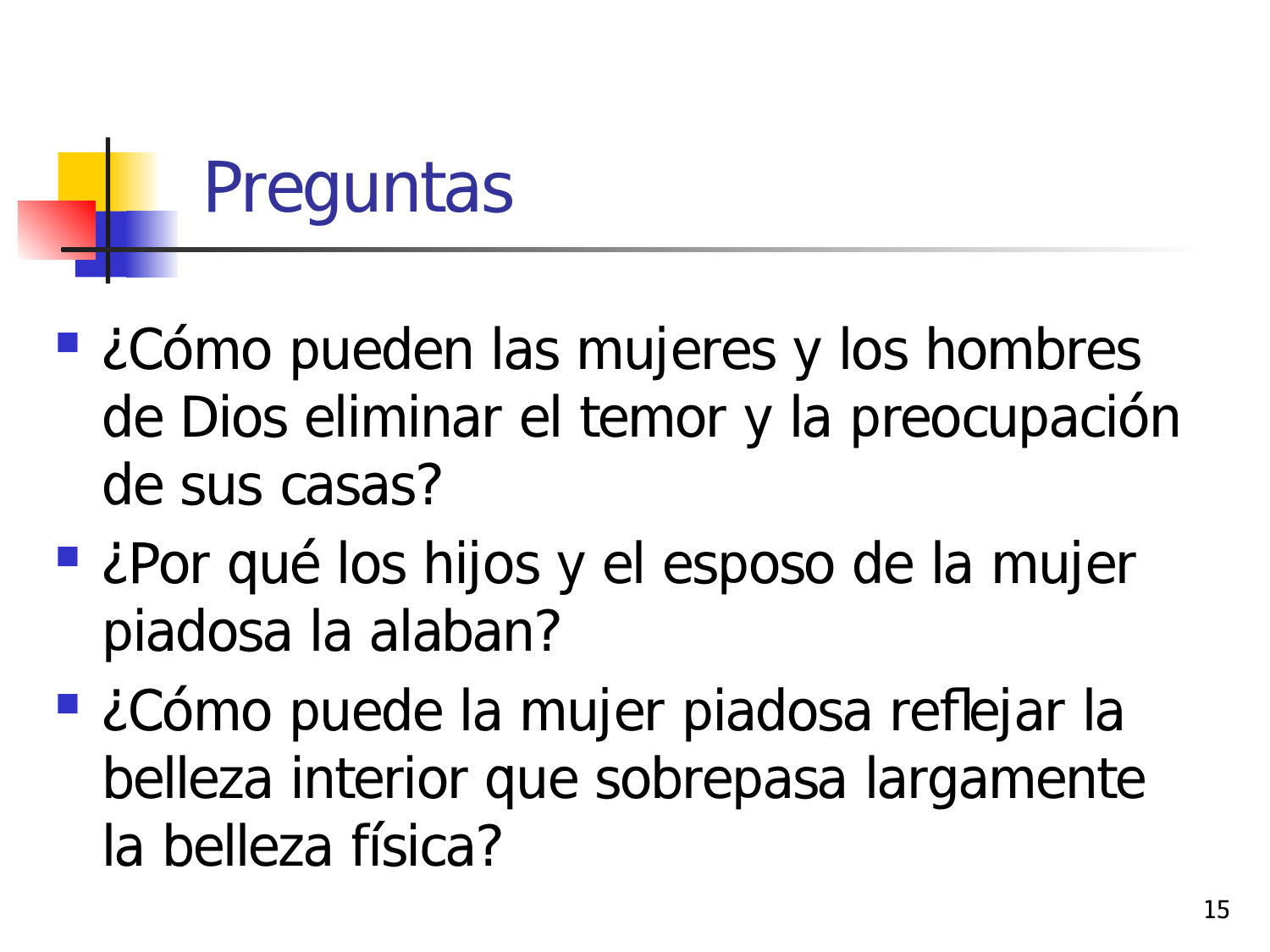

# Preguntas
¿Cómo pueden las mujeres y los hombres de Dios eliminar el temor y la preocupación de sus casas?
¿Por qué los hijos y el esposo de la mujer piadosa la alaban?
¿Cómo puede la mujer piadosa reflejar la belleza interior que sobrepasa largamente la belleza física?
15